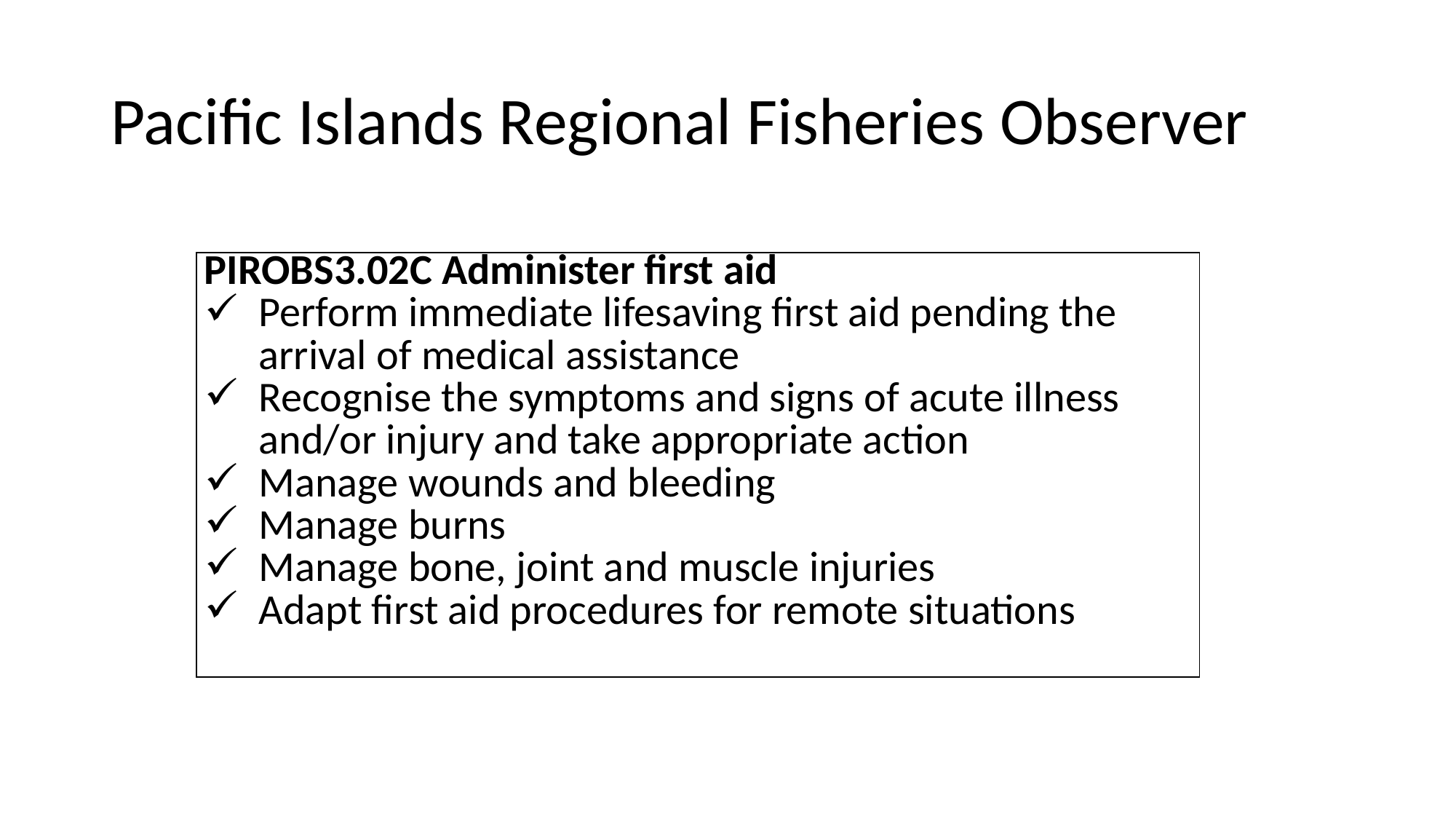

# Pacific Islands Regional Fisheries Observer
| PIROBS3.02C Administer first aid Perform immediate lifesaving first aid pending the arrival of medical assistance Recognise the symptoms and signs of acute illness and/or injury and take appropriate action Manage wounds and bleeding Manage burns Manage bone, joint and muscle injuries Adapt first aid procedures for remote situations |
| --- |